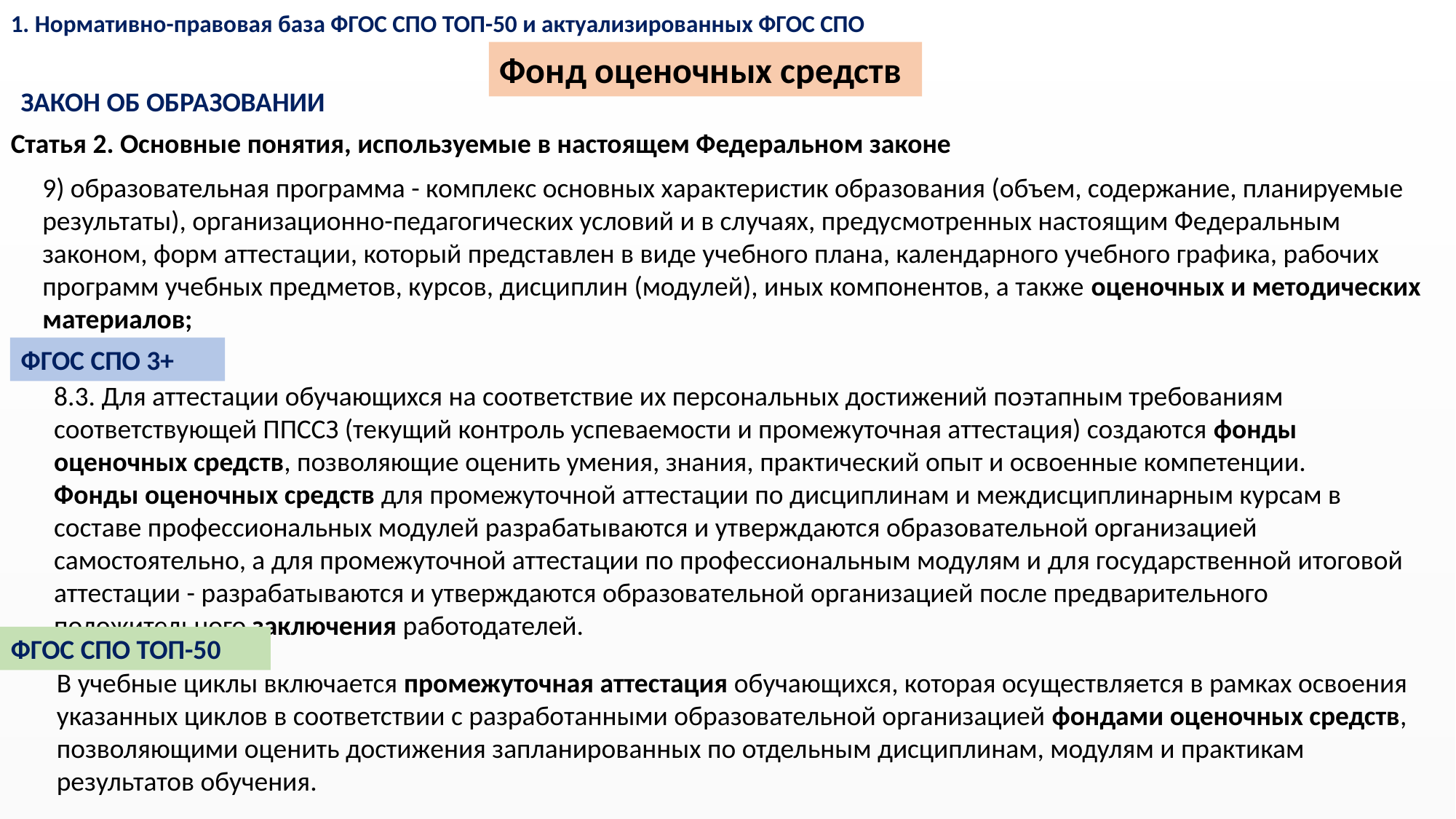

1. Нормативно-правовая база ФГОС СПО ТОП-50 и актуализированных ФГОС СПО
Фонд оценочных средств
ЗАКОН ОБ ОБРАЗОВАНИИ
Статья 2. Основные понятия, используемые в настоящем Федеральном законе
9) образовательная программа - комплекс основных характеристик образования (объем, содержание, планируемые результаты), организационно-педагогических условий и в случаях, предусмотренных настоящим Федеральным законом, форм аттестации, который представлен в виде учебного плана, календарного учебного графика, рабочих программ учебных предметов, курсов, дисциплин (модулей), иных компонентов, а также оценочных и методических материалов;
ФГОС СПО 3+
8.3. Для аттестации обучающихся на соответствие их персональных достижений поэтапным требованиям соответствующей ППССЗ (текущий контроль успеваемости и промежуточная аттестация) создаются фонды оценочных средств, позволяющие оценить умения, знания, практический опыт и освоенные компетенции.
Фонды оценочных средств для промежуточной аттестации по дисциплинам и междисциплинарным курсам в составе профессиональных модулей разрабатываются и утверждаются образовательной организацией самостоятельно, а для промежуточной аттестации по профессиональным модулям и для государственной итоговой аттестации - разрабатываются и утверждаются образовательной организацией после предварительного положительного заключения работодателей.
ФГОС СПО ТОП-50
В учебные циклы включается промежуточная аттестация обучающихся, которая осуществляется в рамках освоения указанных циклов в соответствии с разработанными образовательной организацией фондами оценочных средств, позволяющими оценить достижения запланированных по отдельным дисциплинам, модулям и практикам результатов обучения.